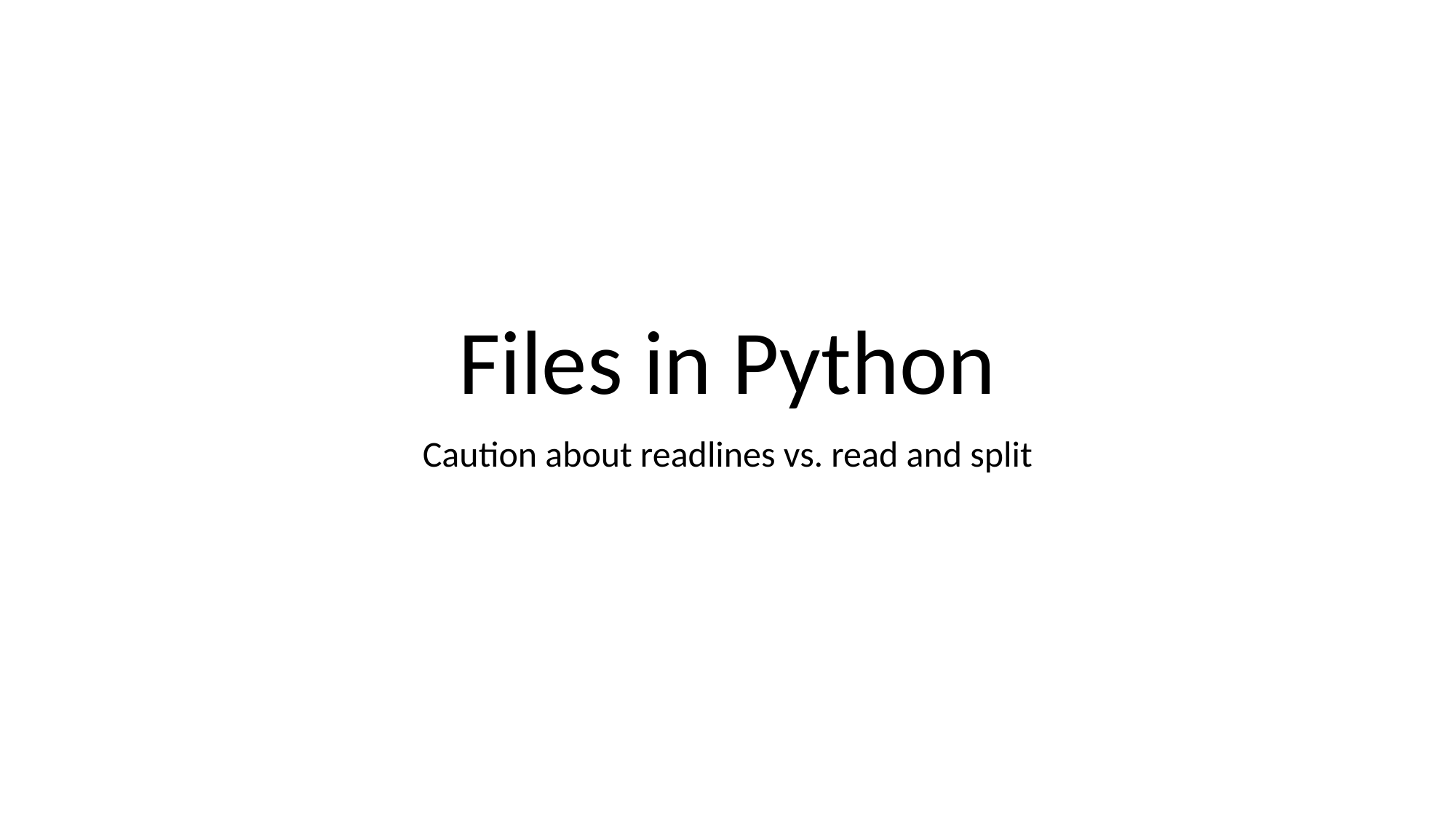

# Files in Python
Caution about readlines vs. read and split